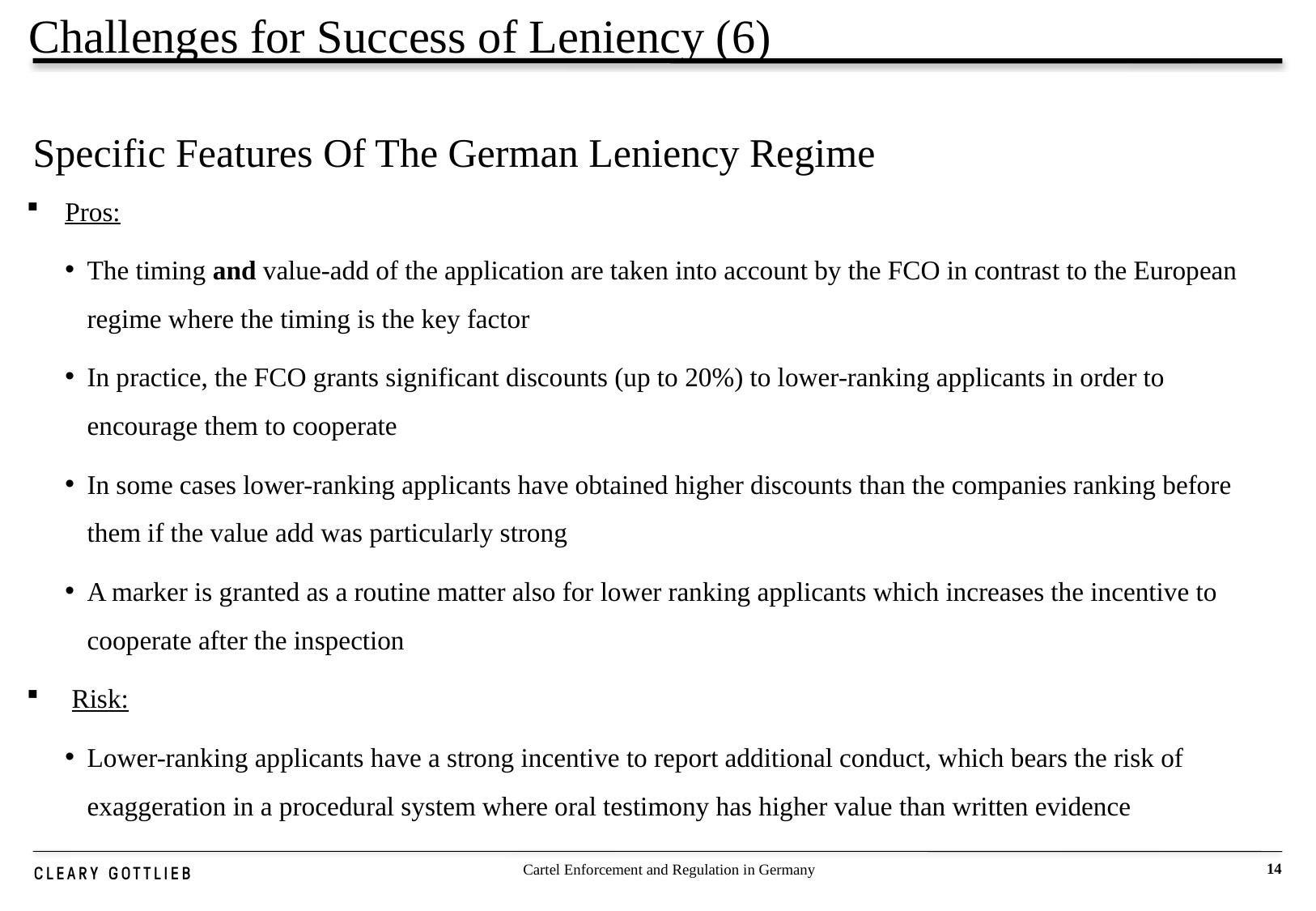

Challenges for Success of Leniency (6)
# Specific Features Of The German Leniency Regime
Pros:
The timing and value-add of the application are taken into account by the FCO in contrast to the European regime where the timing is the key factor
In practice, the FCO grants significant discounts (up to 20%) to lower-ranking applicants in order to encourage them to cooperate
In some cases lower-ranking applicants have obtained higher discounts than the companies ranking before them if the value add was particularly strong
A marker is granted as a routine matter also for lower ranking applicants which increases the incentive to cooperate after the inspection
 Risk:
Lower-ranking applicants have a strong incentive to report additional conduct, which bears the risk of exaggeration in a procedural system where oral testimony has higher value than written evidence

Cartel Enforcement and Regulation in Germany